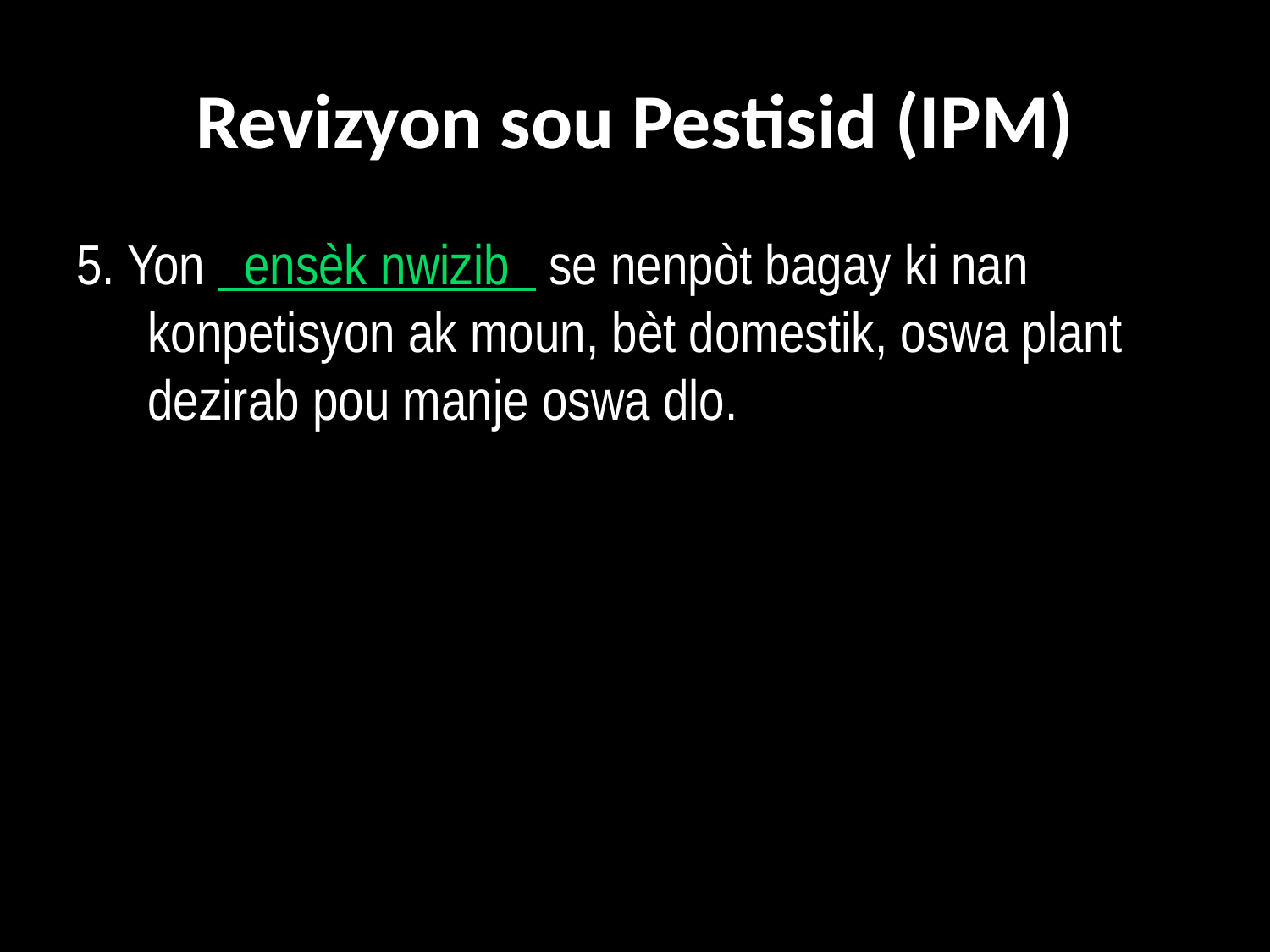

# Revizyon sou Pestisid (IPM)
5. Yon   ensèk nwizib   se nenpòt bagay ki nan konpetisyon ak moun, bèt domestik, oswa plant dezirab pou manje oswa dlo.